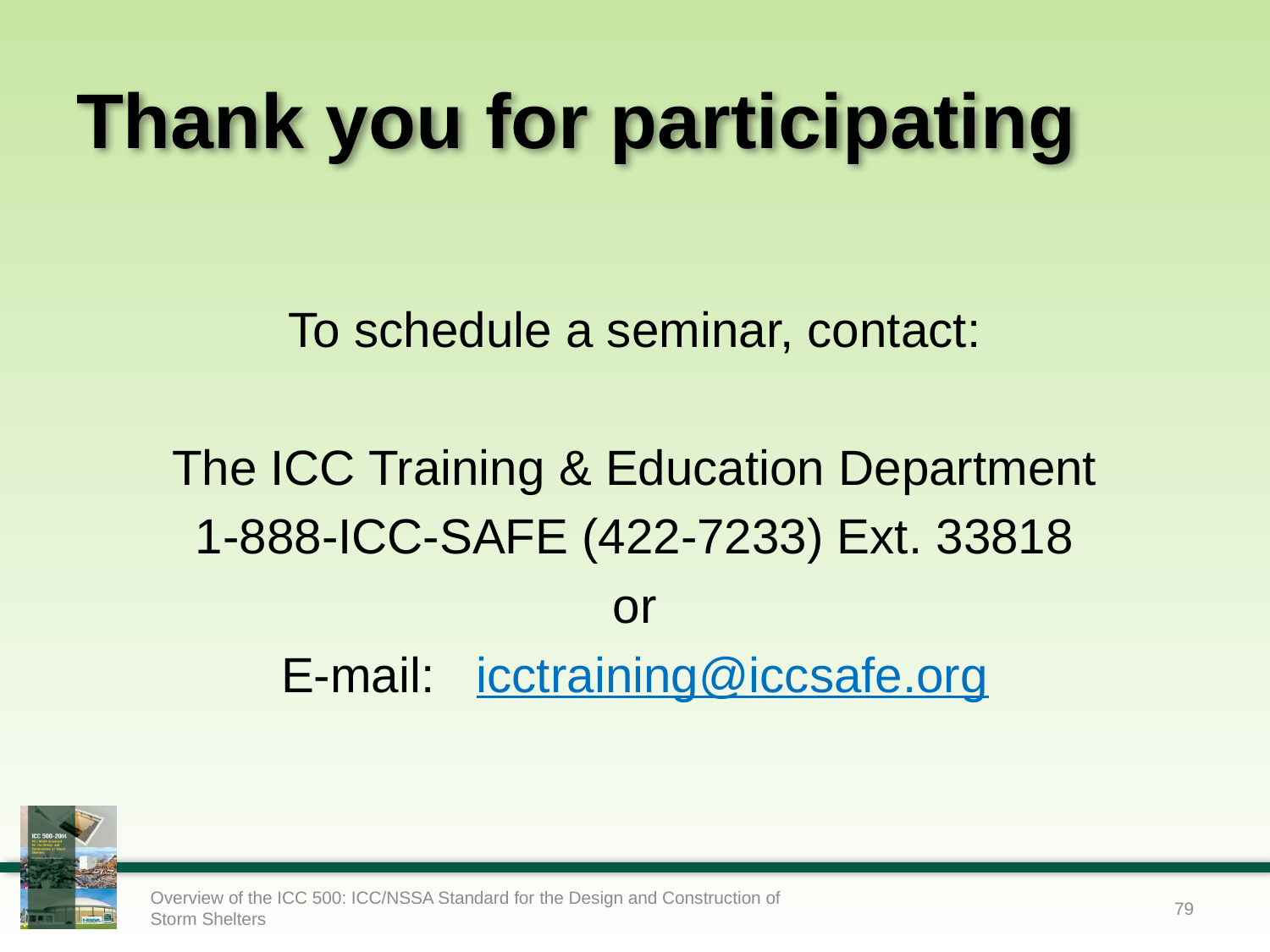

# Thank you for participating

To schedule a seminar, contact:

The ICC Training & Education Department
1-888-ICC-SAFE (422-7233) Ext. 33818
or
E-mail:   icctraining@iccsafe.org

Overview of the ICC 500: ICC/NSSA Standard for the Design and Construction of Storm Shelters
79